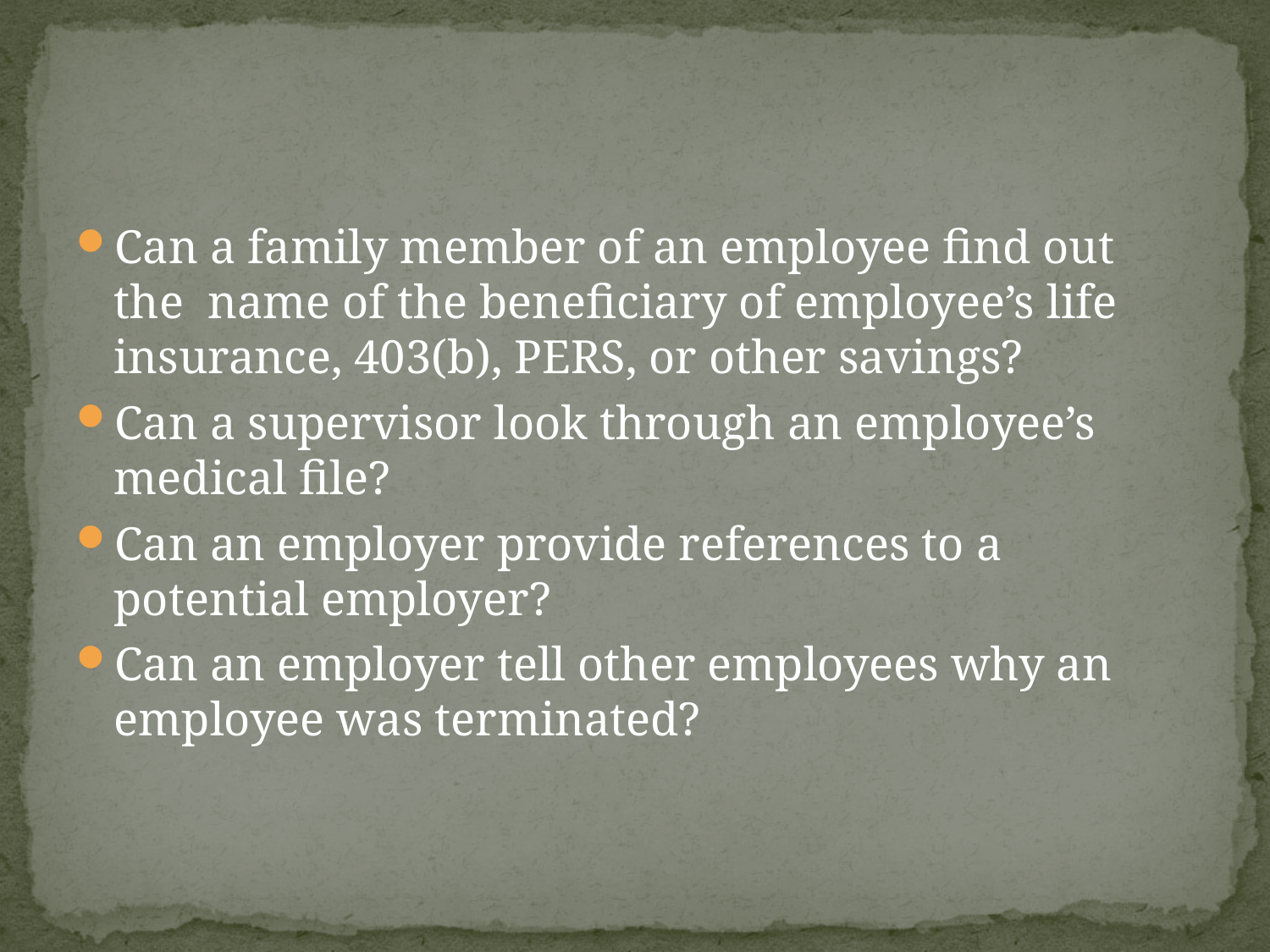

#
Can a family member of an employee find out the  name of the beneficiary of employee’s life insurance, 403(b), PERS, or other savings?
Can a supervisor look through an employee’s medical file?
Can an employer provide references to a potential employer?
Can an employer tell other employees why an employee was terminated?